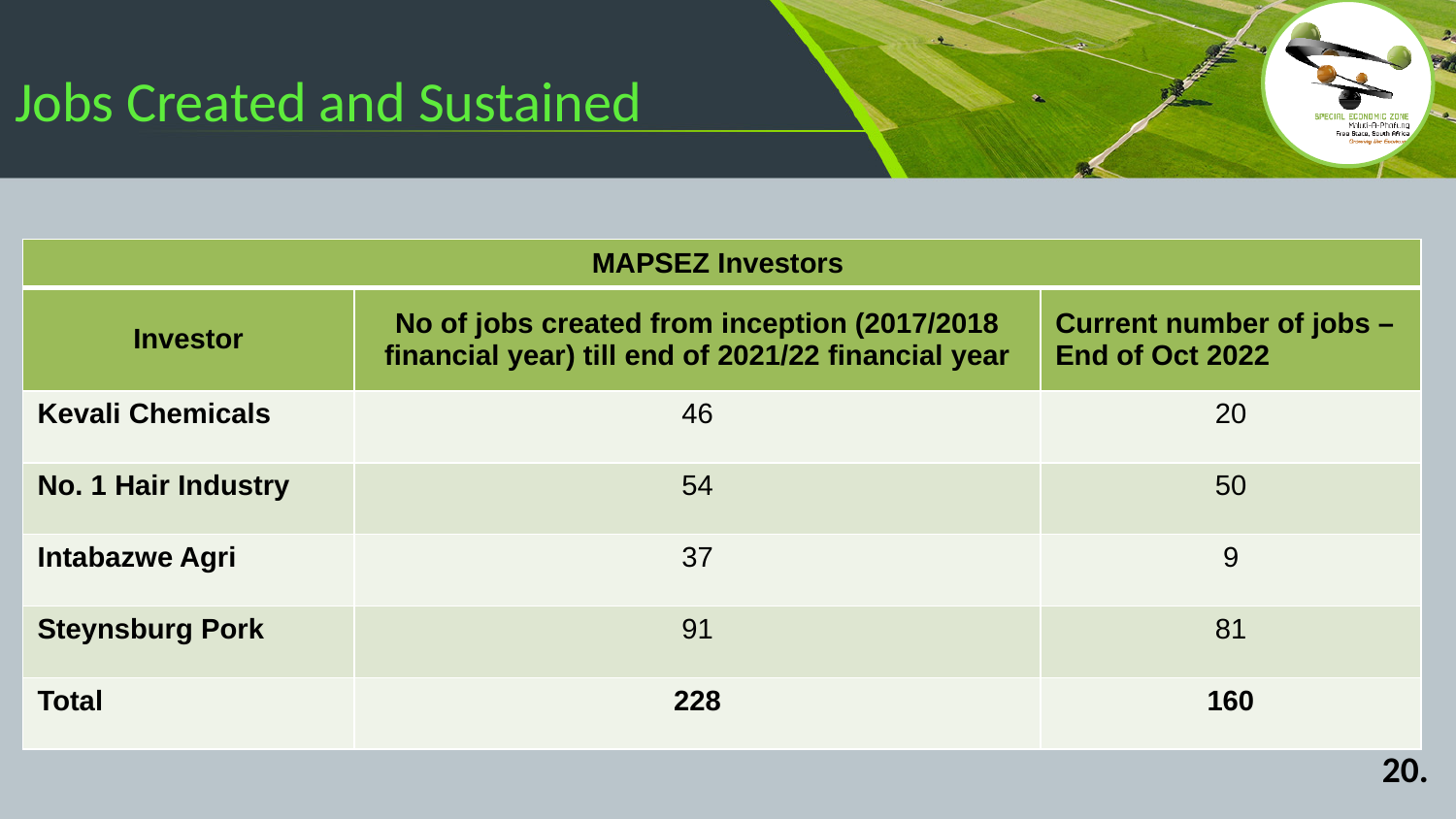

# Jobs Created and Sustained
| MAPSEZ Investors |  |  |
| --- | --- | --- |
| Investor | No of jobs created from inception (2017/2018 financial year) till end of 2021/22 financial year | Current number of jobs – End of Oct 2022 |
| Kevali Chemicals | 46 | 20 |
| No. 1 Hair Industry | 54 | 50 |
| Intabazwe Agri | 37 | 9 |
| Steynsburg Pork | 91 | 81 |
| Total | 228 | 160 |
20.